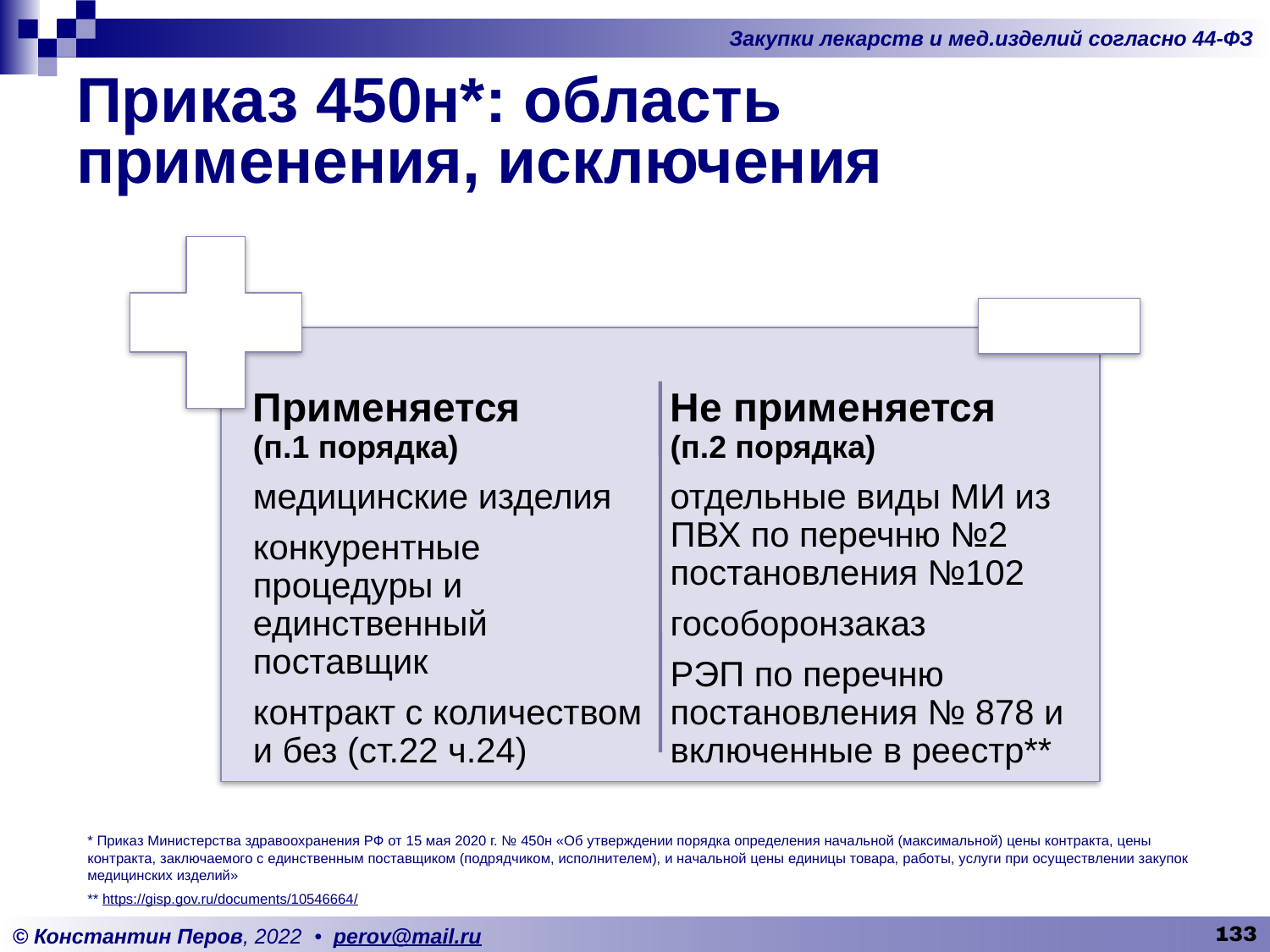

# Приказ 450н*: область применения, исключения
Применяется
(п.1 порядка)
медицинские изделия
конкурентные процедуры и единственный поставщик
контракт с количеством и без (ст.22 ч.24)
Не применяется
(п.2 порядка)
отдельные виды МИ из ПВХ по перечню №2 постановления №102
гособоронзаказ
РЭП по перечню постановления № 878 и включенные в реестр**
* Приказ Министерства здравоохранения РФ от 15 мая 2020 г. № 450н «Об утверждении порядка определения начальной (максимальной) цены контракта, цены контракта, заключаемого с единственным поставщиком (подрядчиком, исполнителем), и начальной цены единицы товара, работы, услуги при осуществлении закупок медицинских изделий»
** https://gisp.gov.ru/documents/10546664/
133